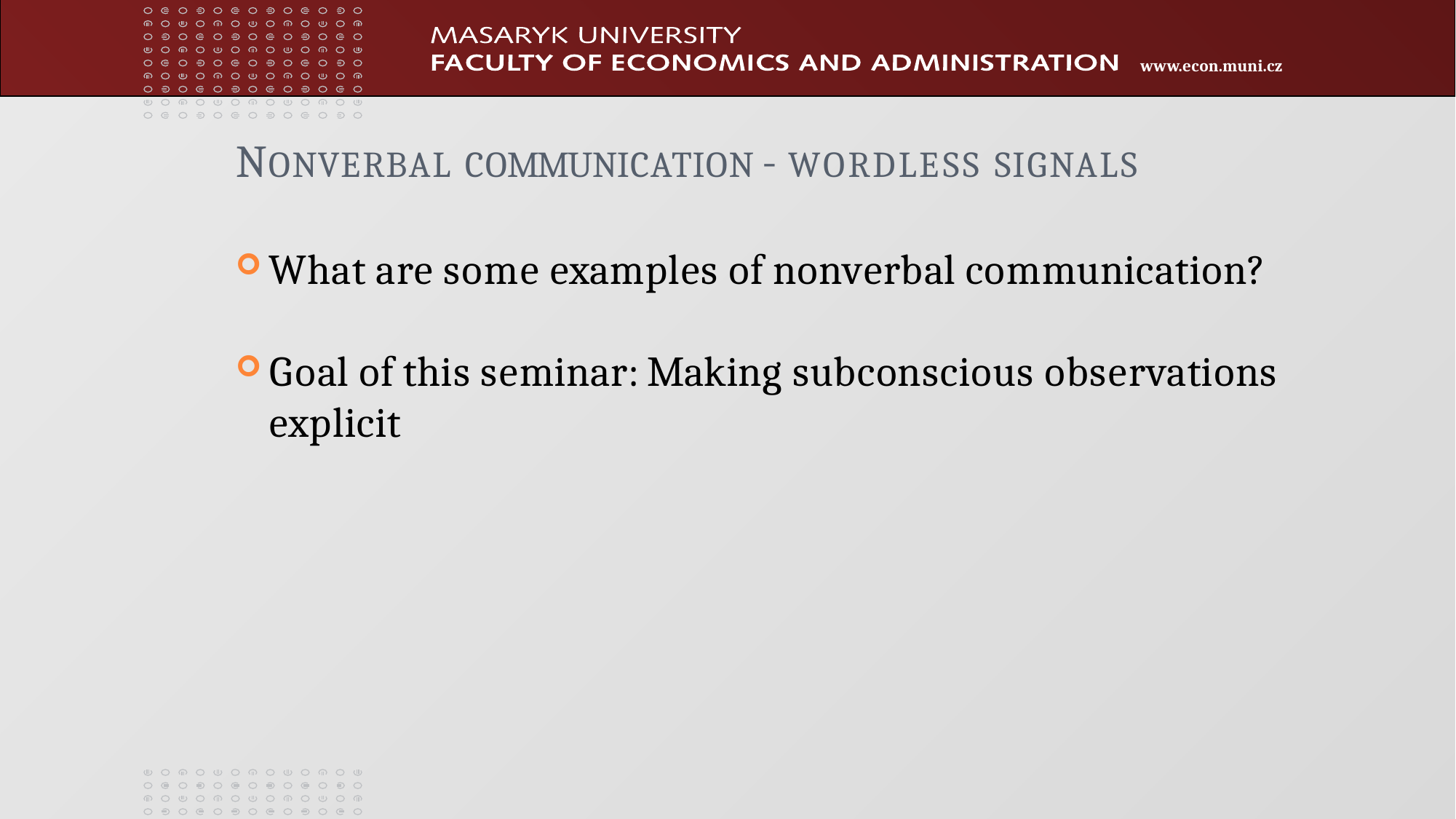

# NONVERBAL COMMUNICATION - WORDLESS SIGNALS
What are some examples of nonverbal communication?

Goal of this seminar: Making subconscious observations explicit